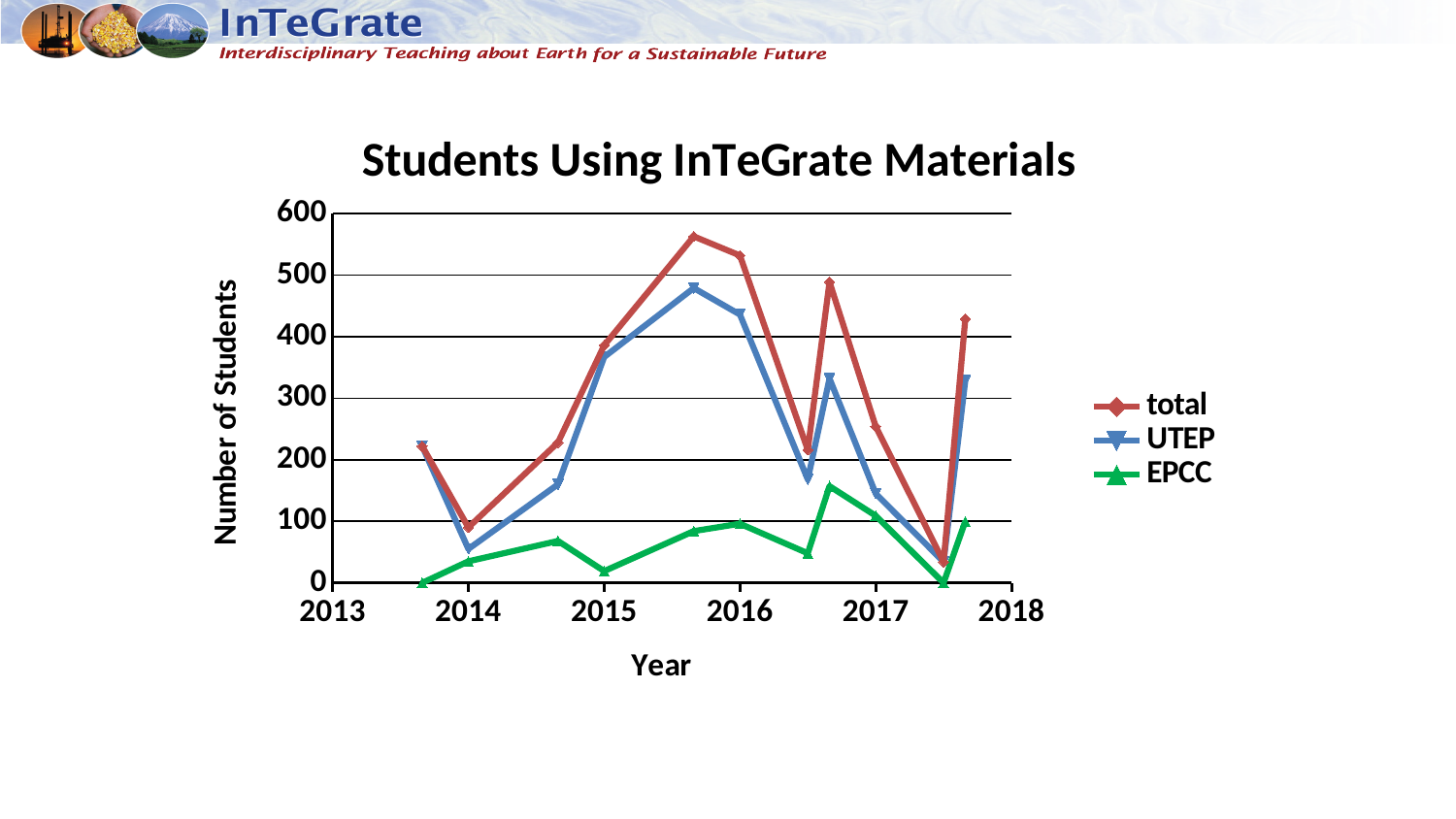

### Chart: Students Using InTeGrate Materials

| Category |  |  |  |
|---|---|---|---|